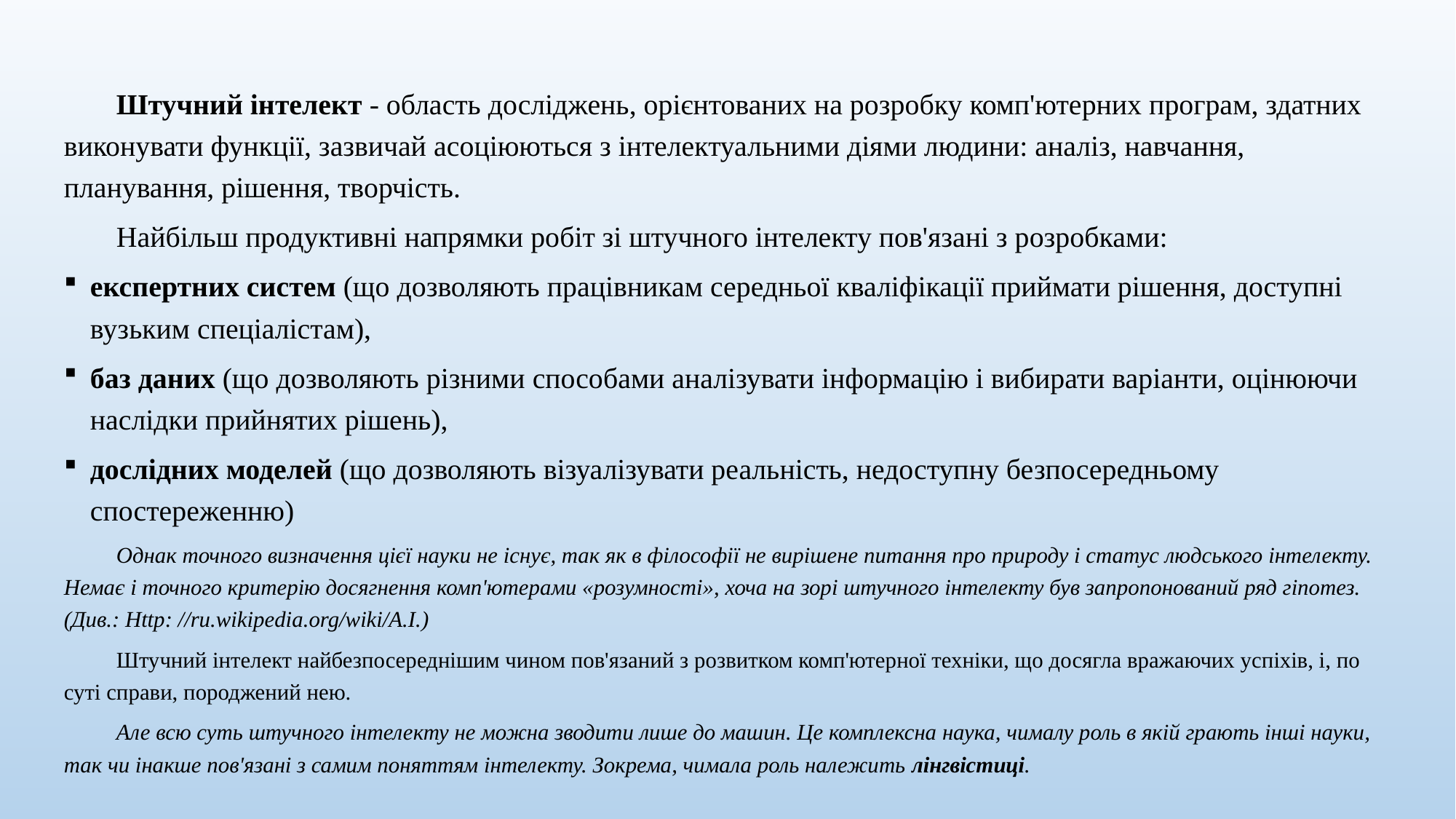

Штучний інтелект - область досліджень, орієнтованих на розробку комп'ютерних програм, здатних виконувати функції, зазвичай асоціюються з інтелектуальними діями людини: аналіз, навчання, планування, рішення, творчість.
Найбільш продуктивні напрямки робіт зі штучного інтелекту пов'язані з розробками:
експертних систем (що дозволяють працівникам середньої кваліфікації приймати рішення, доступні вузьким спеціалістам),
баз даних (що дозволяють різними способами аналізувати інформацію і вибирати варіанти, оцінюючи наслідки прийнятих рішень),
дослідних моделей (що дозволяють візуалізувати реальність, недоступну безпосередньому спостереженню)
Однак точного визначення цієї науки не існує, так як в філософії не вирішене питання про природу і статус людського інтелекту. Немає і точного критерію досягнення комп'ютерами «розумності», хоча на зорі штучного інтелекту був запропонований ряд гіпотез. (Див.: Http: //ru.wikipedia.org/wiki/A.I.)
Штучний інтелект найбезпосереднішим чином пов'язаний з розвитком комп'ютерної техніки, що досягла вражаючих успіхів, і, по суті справи, породжений нею.
Але всю суть штучного інтелекту не можна зводити лише до машин. Це комплексна наука, чималу роль в якій грають інші науки, так чи інакше пов'язані з самим поняттям інтелекту. Зокрема, чимала роль належить лінгвістиці.